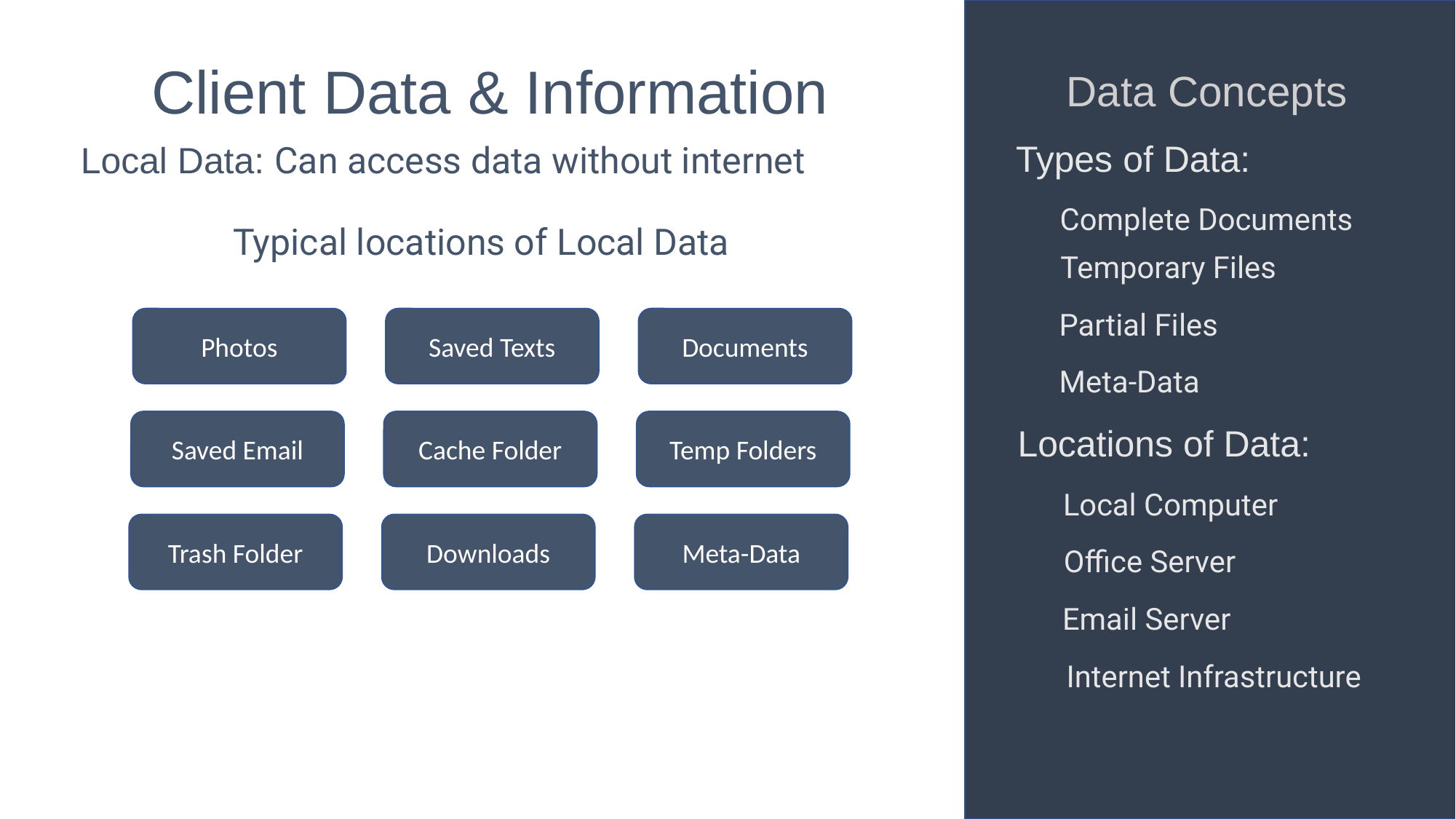

Client Data & Information
Data Concepts
Types of Data:
Local Data: Can access data without internet
Complete Documents
Typical locations of Local Data
Temporary Files
Partial Files
Photos
Saved Texts
Documents
Meta-Data
Saved Email
Cache Folder
Temp Folders
Locations of Data:
Local Computer
Trash Folder
Downloads
Meta-Data
Office Server
Email Server
Internet Infrastructure